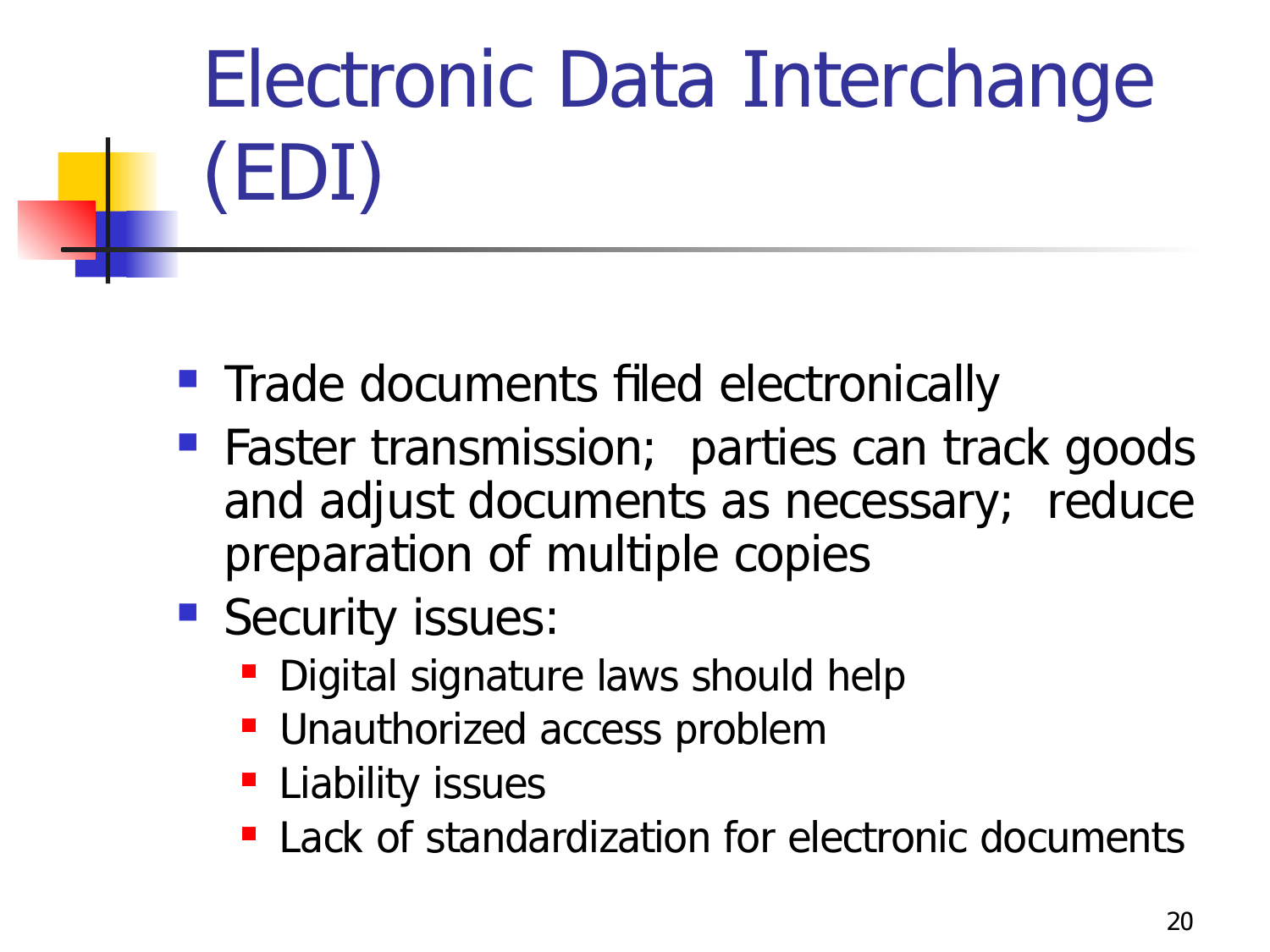

# Electronic Data Interchange (EDI)
Trade documents filed electronically
Faster transmission;  parties can track goods and adjust documents as necessary;  reduce preparation of multiple copies
Security issues:
Digital signature laws should help
Unauthorized access problem
Liability issues
Lack of standardization for electronic documents

20